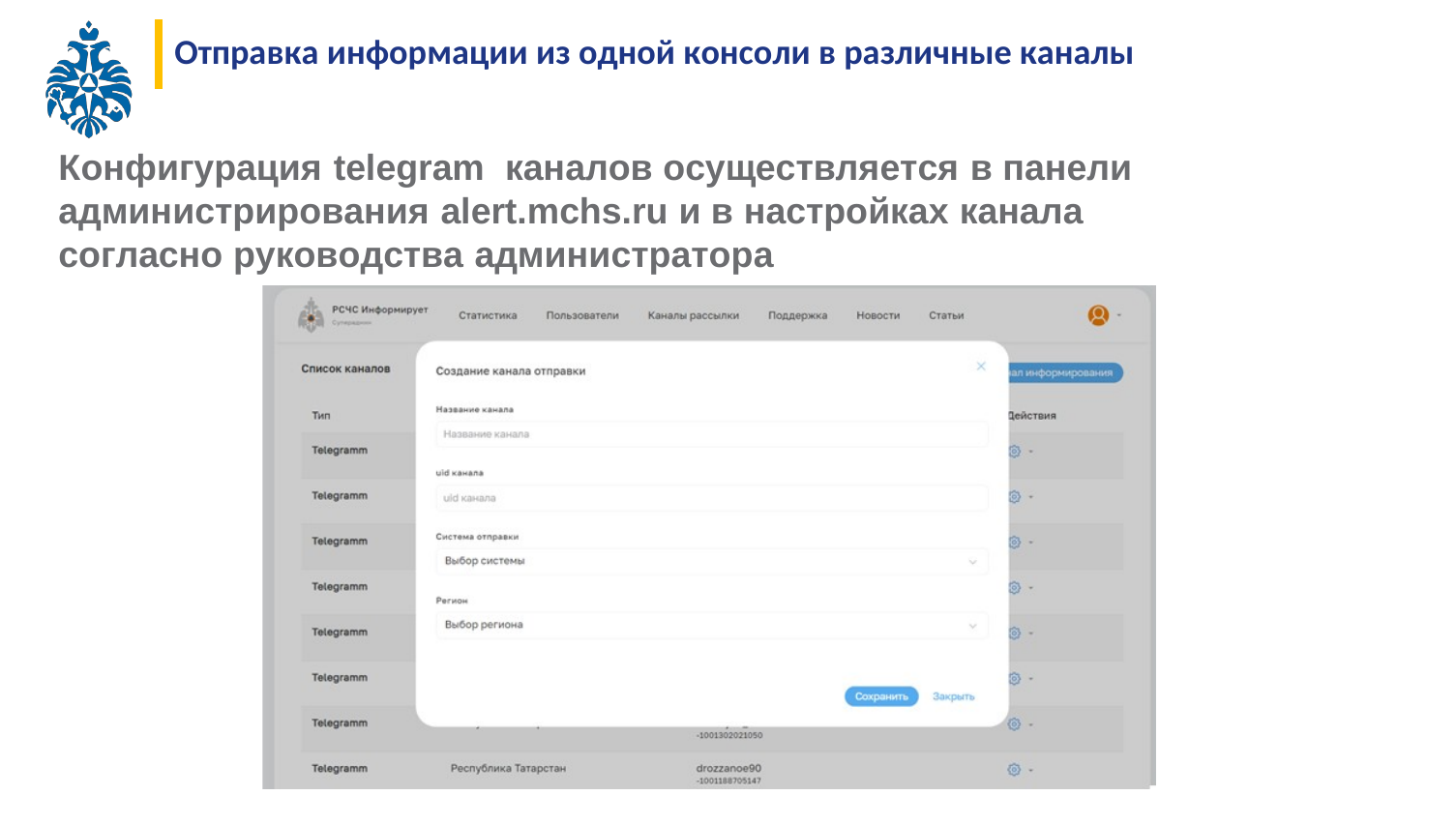

Отправка информации из одной консоли в различные каналы
Конфигурация telegram  каналов осуществляется в панели
администрирования alert.mchs.ru и в настройках канала согласно руководства администратора